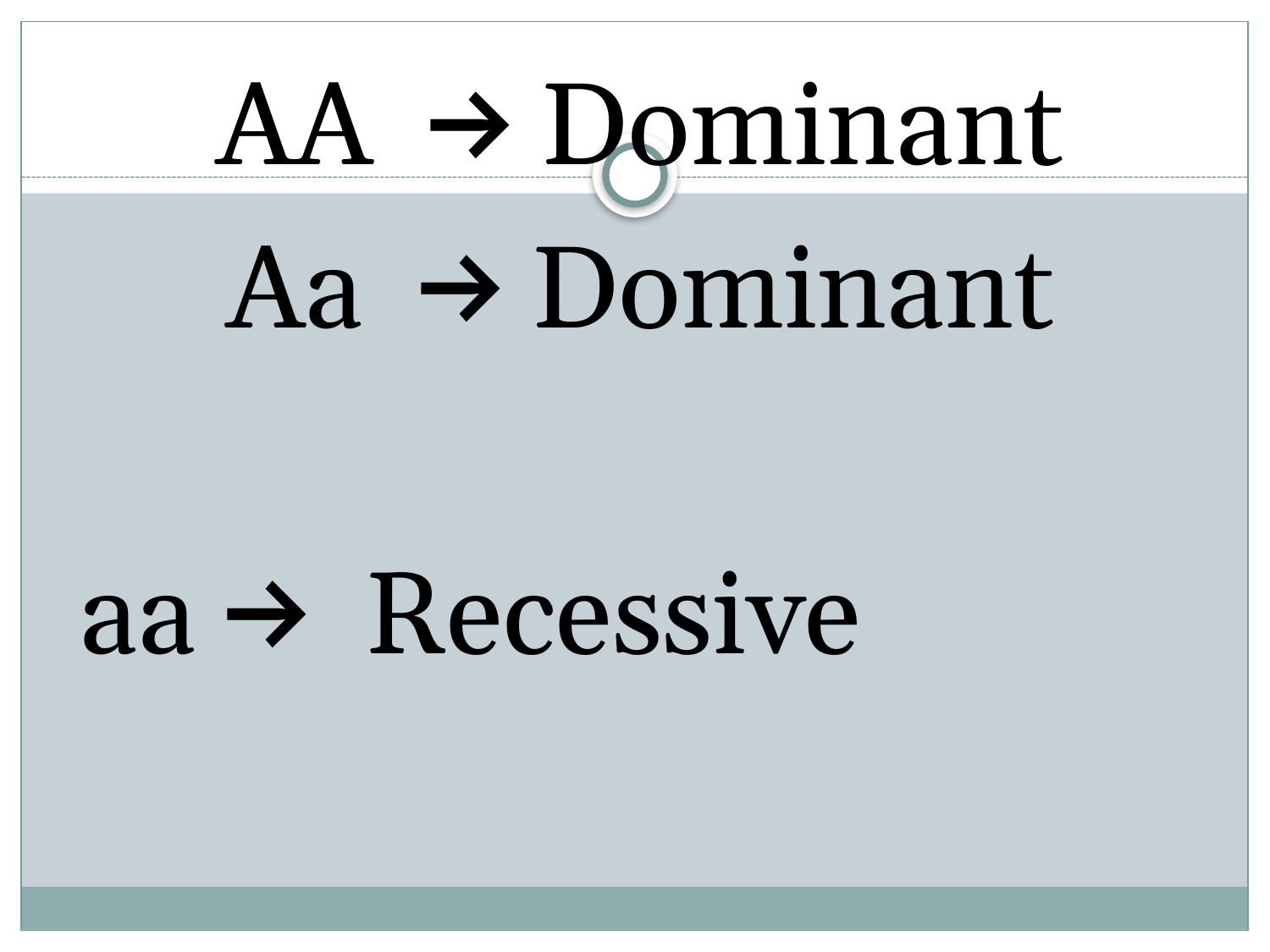

AA  → Dominant
Aa  → Dominant

  aa →  Recessive